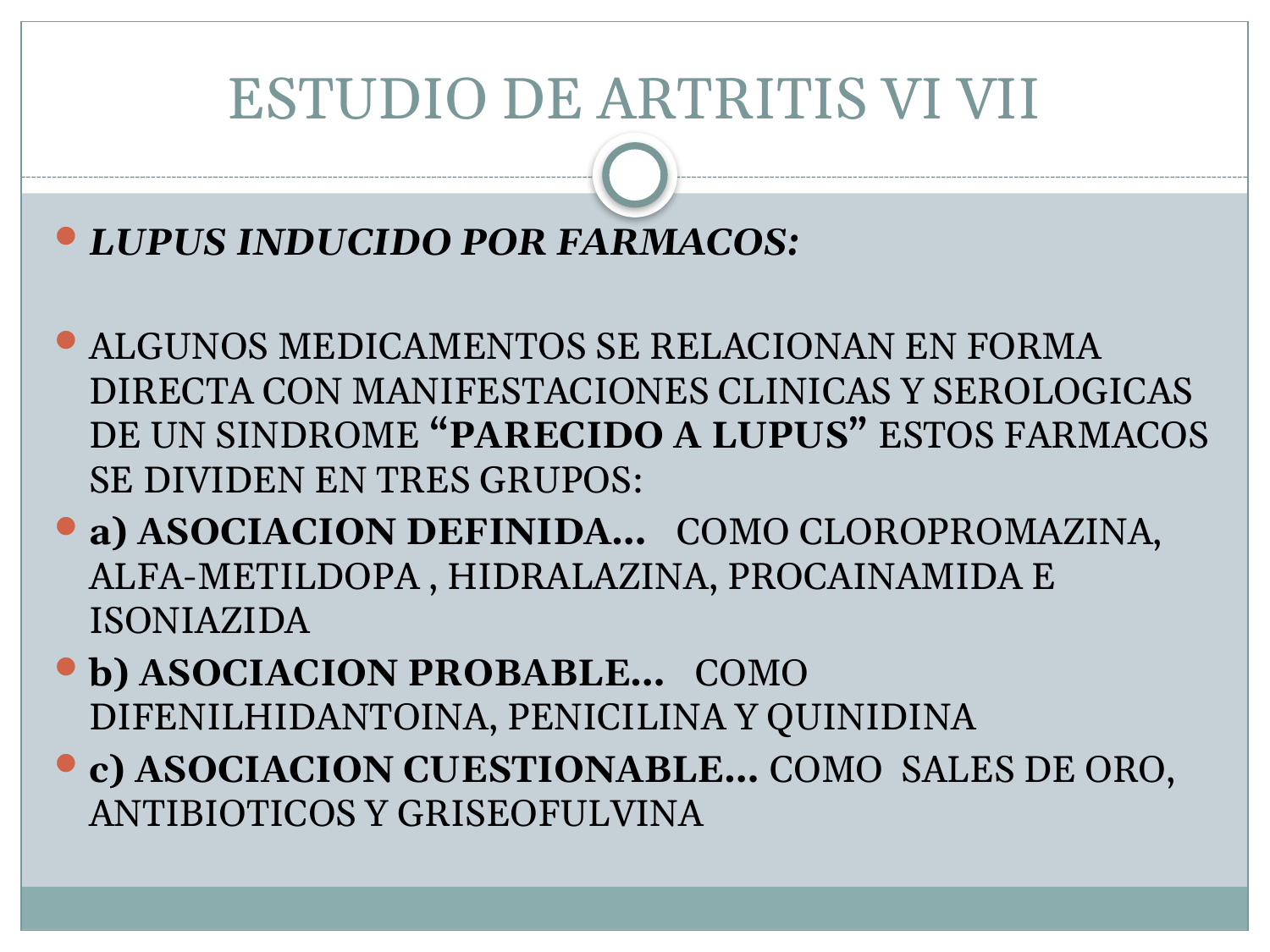

# ESTUDIO DE ARTRITIS VI VII
LUPUS INDUCIDO POR FARMACOS:

ALGUNOS MEDICAMENTOS SE RELACIONAN EN FORMA DIRECTA CON MANIFESTACIONES CLINICAS Y SEROLOGICAS DE UN SINDROME “PARECIDO A LUPUS” ESTOS FARMACOS SE DIVIDEN EN TRES GRUPOS:
a) ASOCIACION DEFINIDA…   COMO CLOROPROMAZINA, ALFA-METILDOPA , HIDRALAZINA, PROCAINAMIDA E ISONIAZIDA
b) ASOCIACION PROBABLE…   COMO DIFENILHIDANTOINA, PENICILINA Y QUINIDINA
c) ASOCIACION CUESTIONABLE… COMO  SALES DE ORO, ANTIBIOTICOS Y GRISEOFULVINA